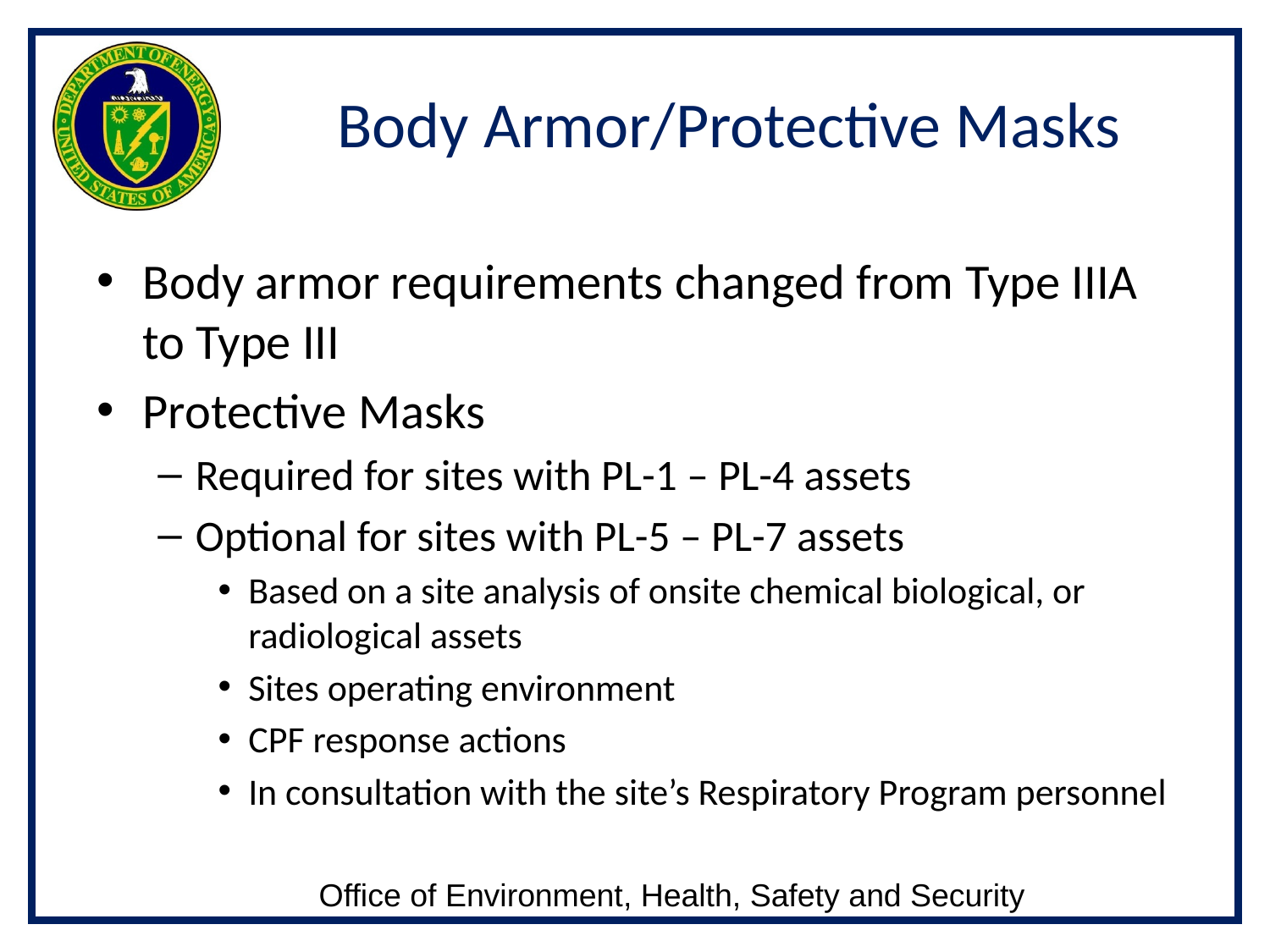

# Body Armor/Protective Masks
Body armor requirements changed from Type IIIA to Type III
Protective Masks
Required for sites with PL-1 – PL-4 assets
Optional for sites with PL-5 – PL-7 assets
Based on a site analysis of onsite chemical biological, or radiological assets
Sites operating environment
CPF response actions
In consultation with the site’s Respiratory Program personnel